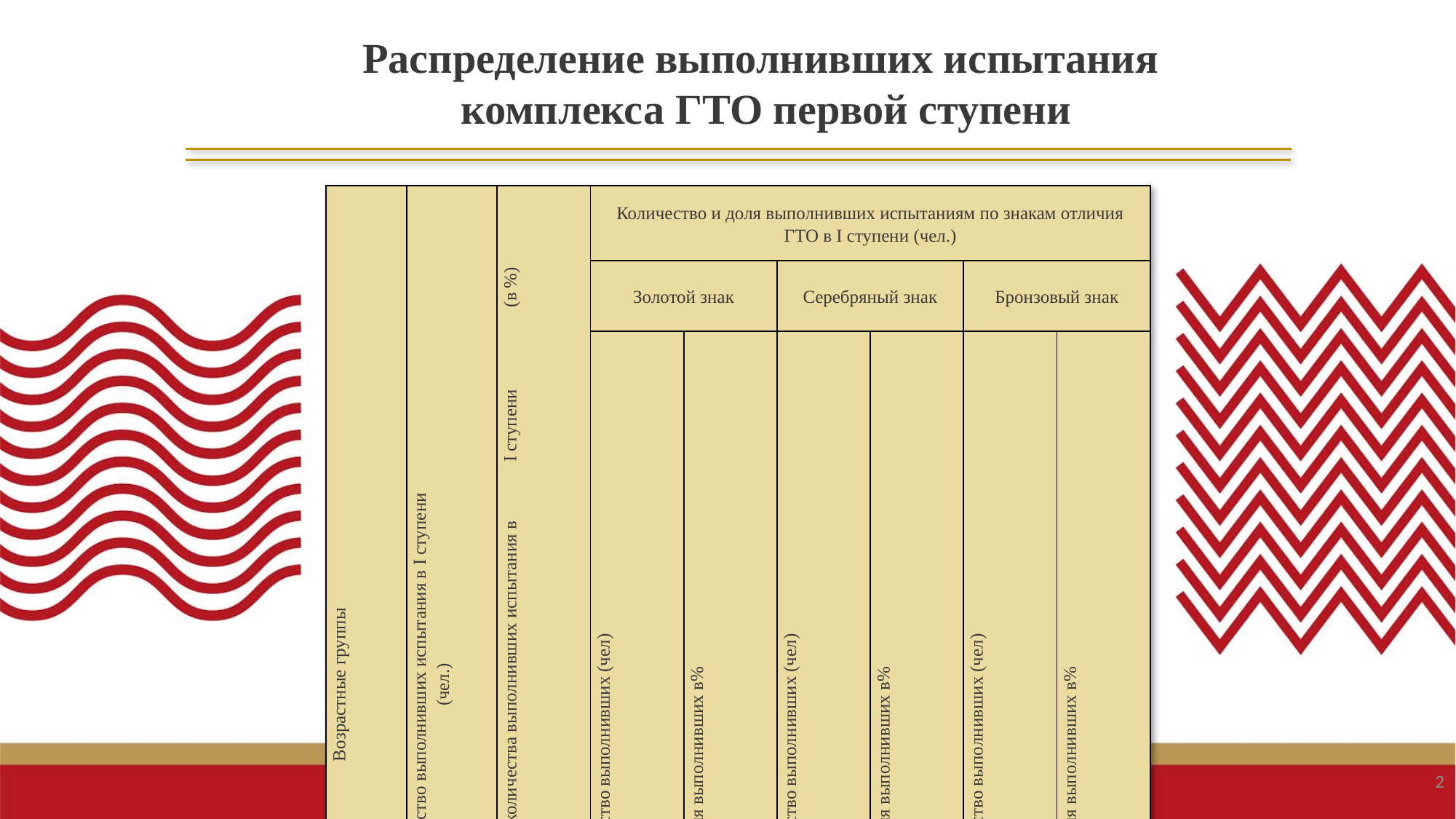

Распределение выполнивших испытания
комплекса ГТО первой ступени
| Возрастные группы | Количество выполнивших испытания в I ступени (чел.) | Доля возрастной группы от общего количества выполнивших испытания в I ступени (в %) | Количество и доля выполнивших испытаниям по знакам отличия ГТО в I ступени (чел.) |  |  |  |  |  |
| --- | --- | --- | --- | --- | --- | --- | --- | --- |
|  |  |  | Золотой знак |  | Серебряный знак |  | Бронзовый знак |  |
|  |  |  | Количество выполнивших (чел) | Доля выполнивших в% | Количество выполнивших (чел) | Доля выполнивших в% | Количество выполнивших (чел) | Доля выполнивших в% |
| 6 лет | 25628 | 13,6 | 4863 | 21,0 | 10007 | 11,0 | 10758 | 14,4 |
| 7 лет | 66144 | 35,0 | 6283 | 27,2 | 31687 | 34,8 | 28174 | 37,8 |
| 8 лет | 97128 | 51,4 | 11971 | 51,8 | 49460 | 54,3 | 35697 | 47,8 |
2